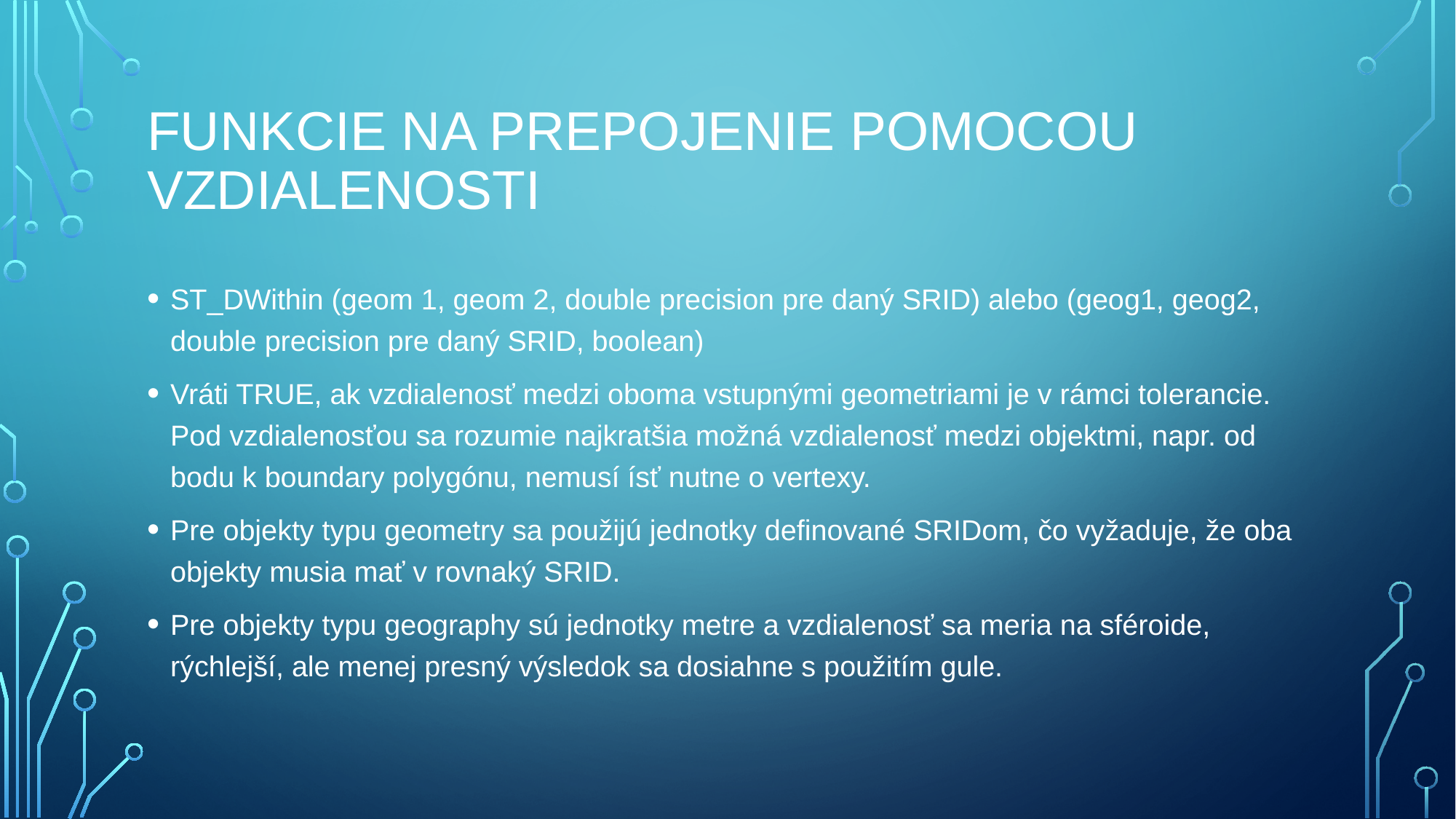

# Funkcie na prepojenie pomocou vzdialenosti
ST_DWithin (geom 1, geom 2, double precision pre daný SRID) alebo (geog1, geog2, double precision pre daný SRID, boolean)
Vráti TRUE, ak vzdialenosť medzi oboma vstupnými geometriami je v rámci tolerancie. Pod vzdialenosťou sa rozumie najkratšia možná vzdialenosť medzi objektmi, napr. od bodu k boundary polygónu, nemusí ísť nutne o vertexy.
Pre objekty typu geometry sa použijú jednotky definované SRIDom, čo vyžaduje, že oba objekty musia mať v rovnaký SRID.
Pre objekty typu geography sú jednotky metre a vzdialenosť sa meria na sféroide, rýchlejší, ale menej presný výsledok sa dosiahne s použitím gule.